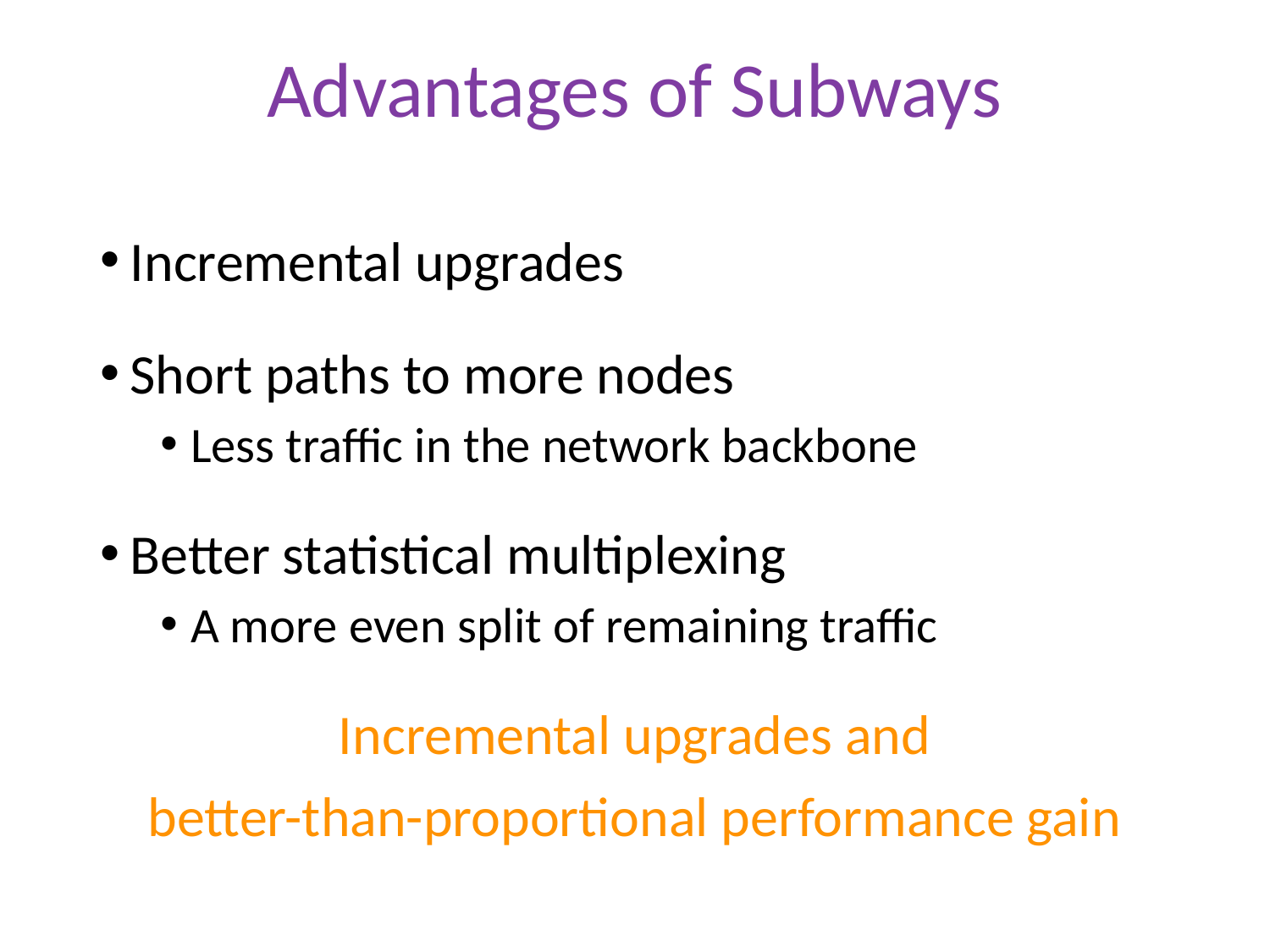

# Advantages of Subways
Incremental upgrades

Short paths to more nodes
Less traffic in the network backbone

Better statistical multiplexing
A more even split of remaining traffic

Incremental upgrades and
better-than-proportional performance gain